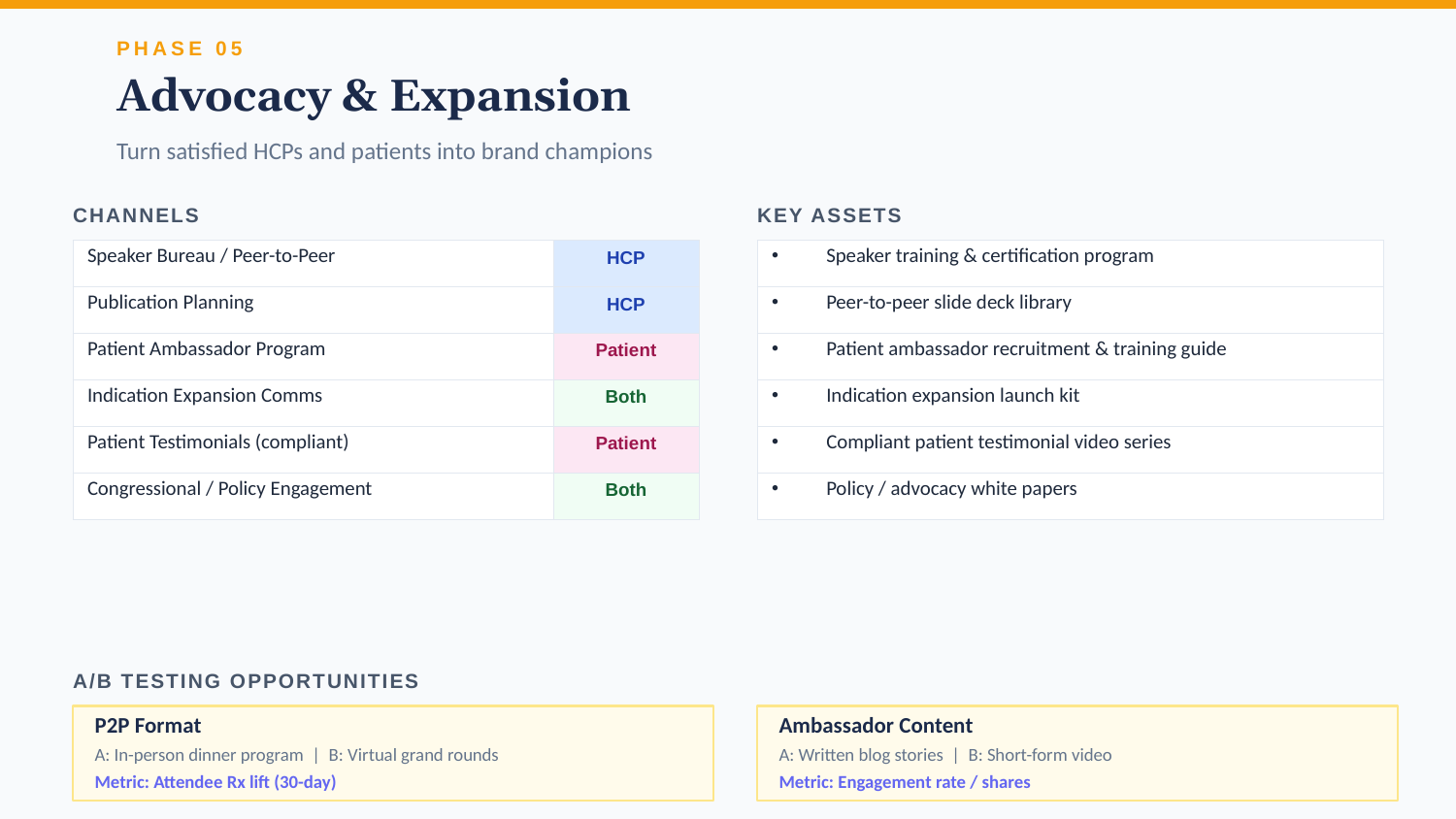

PHASE 05
Advocacy & Expansion
Turn satisfied HCPs and patients into brand champions
CHANNELS
KEY ASSETS
| Speaker Bureau / Peer-to-Peer | HCP |
| --- | --- |
| Publication Planning | HCP |
| Patient Ambassador Program | Patient |
| Indication Expansion Comms | Both |
| Patient Testimonials (compliant) | Patient |
| Congressional / Policy Engagement | Both |
| Speaker training & certification program |
| --- |
| Peer-to-peer slide deck library |
| Patient ambassador recruitment & training guide |
| Indication expansion launch kit |
| Compliant patient testimonial video series |
| Policy / advocacy white papers |
A/B TESTING OPPORTUNITIES

P2P Format

Ambassador Content
A: In-person dinner program  |  B: Virtual grand rounds
A: Written blog stories  |  B: Short-form video
Metric: Attendee Rx lift (30-day)
Metric: Engagement rate / shares